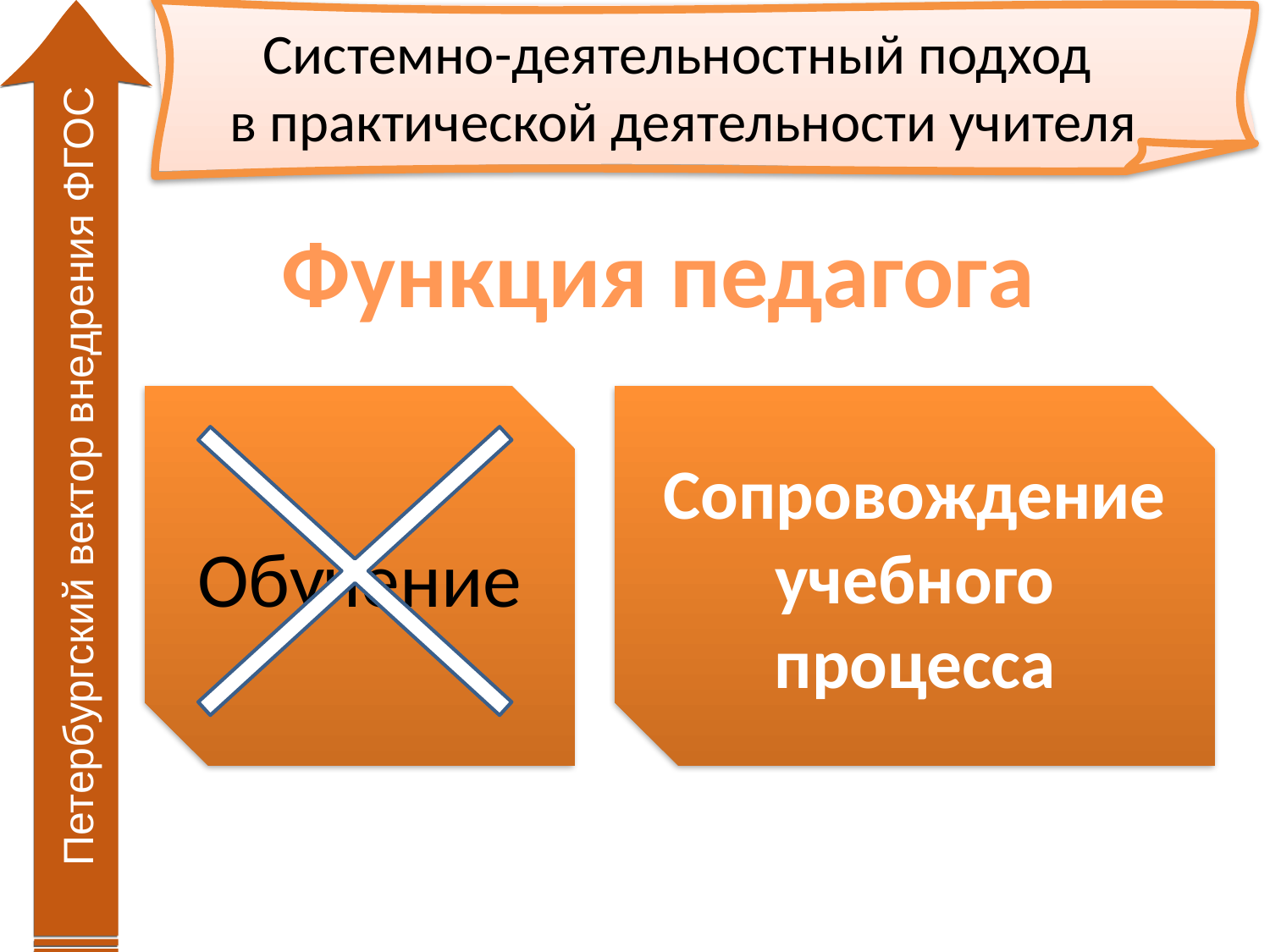

# Системно-деятельностный подход в практической деятельности учителя
Функция педагога

Обучение
Сопровождение учебного процесса
Петербургский вектор внедрения ФГОС